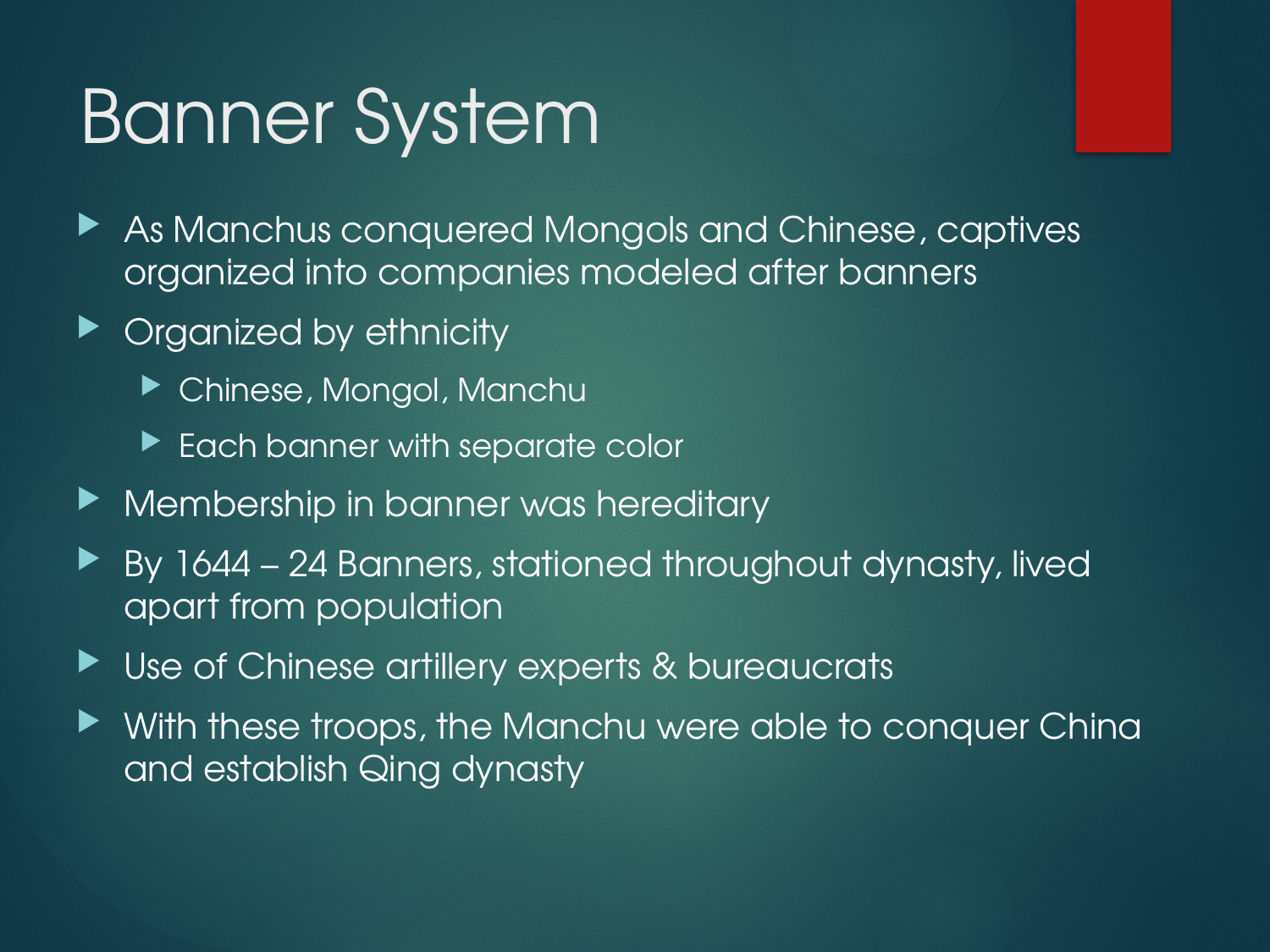

# Banner System
As Manchus conquered Mongols and Chinese, captives organized into companies modeled after banners
Organized by ethnicity
Chinese, Mongol, Manchu
Each banner with separate color
Membership in banner was hereditary
By 1644 – 24 Banners, stationed throughout dynasty, lived apart from population
Use of Chinese artillery experts & bureaucrats
With these troops, the Manchu were able to conquer China and establish Qing dynasty